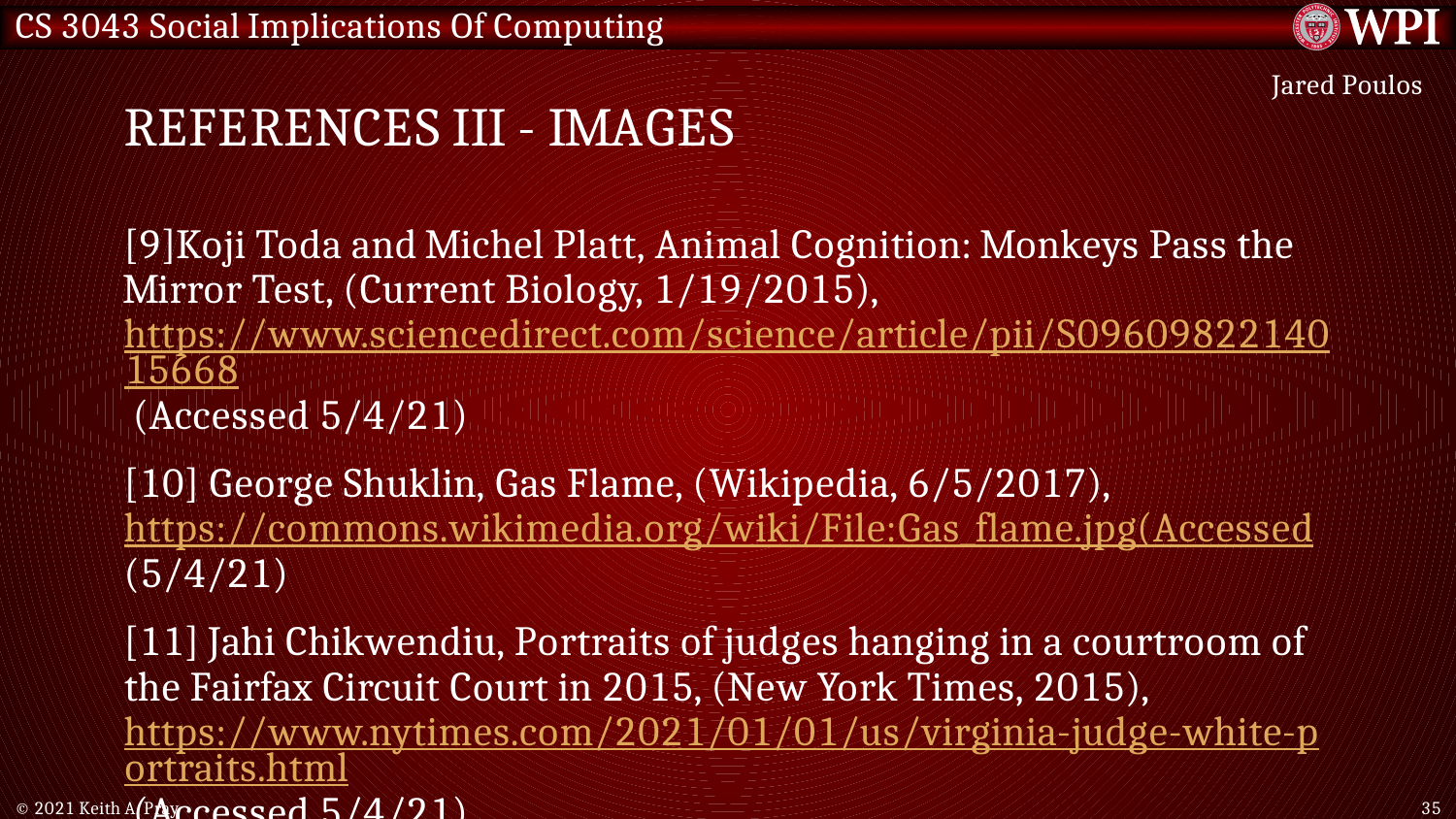

# References III - Images
Jared Poulos
[9]Koji Toda and Michel Platt, Animal Cognition: Monkeys Pass the Mirror Test, (Current Biology, 1/19/2015), https://www.sciencedirect.com/science/article/pii/S0960982214015668 (Accessed 5/4/21)
[10] George Shuklin, Gas Flame, (Wikipedia, 6/5/2017), https://commons.wikimedia.org/wiki/File:Gas_flame.jpg(Accessed (5/4/21)
[11] Jahi Chikwendiu, Portraits of judges hanging in a courtroom of the Fairfax Circuit Court in 2015, (New York Times, 2015), https://www.nytimes.com/2021/01/01/us/virginia-judge-white-portraits.html (Accessed 5/4/21)
© 2021 Keith A. Pray
35